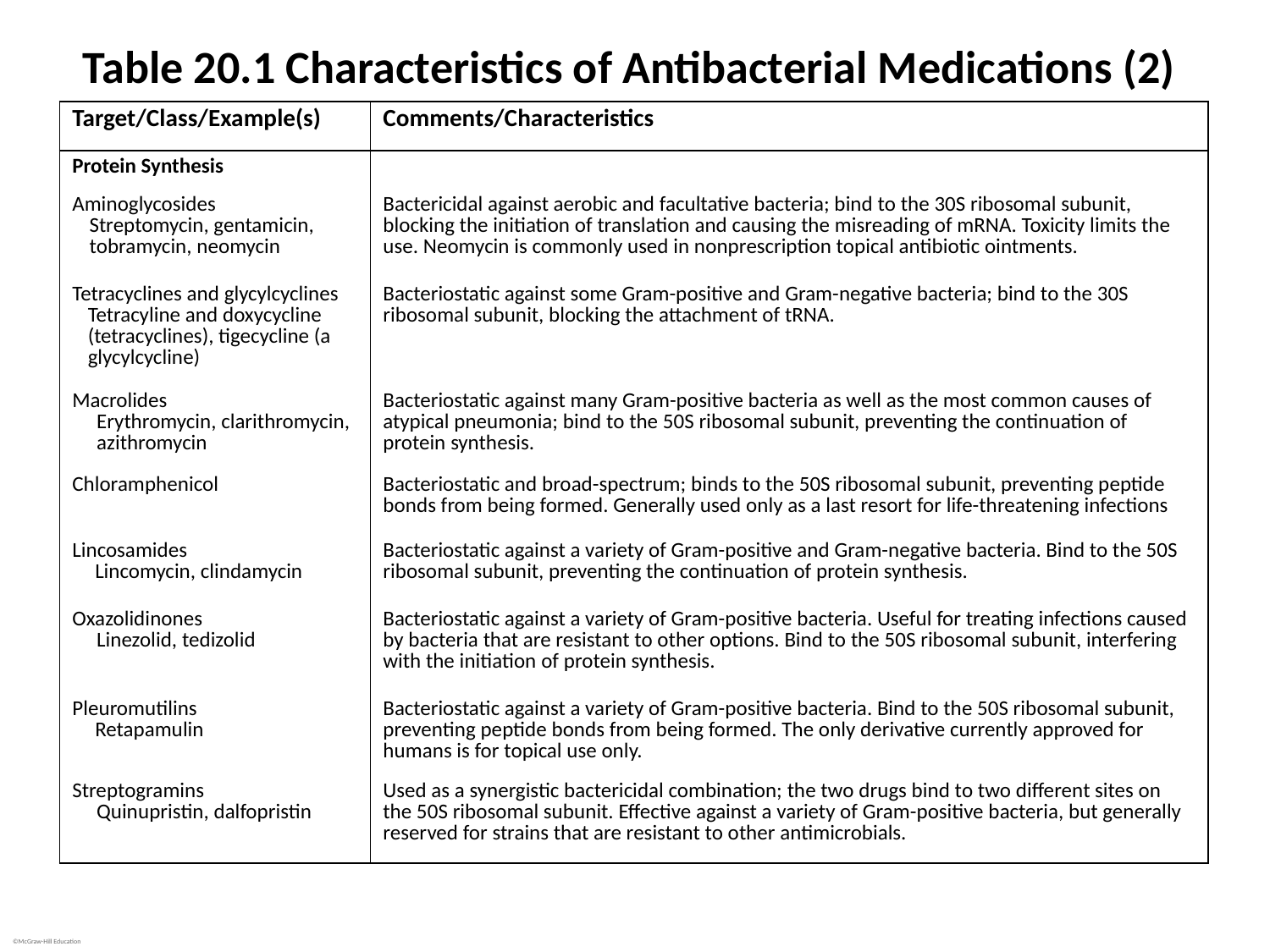

# Table 20.1 Characteristics of Antibacterial Medications (2)
| Target/Class/Example(s) | Comments/Characteristics |
| --- | --- |
| Protein Synthesis |  |
| Aminoglycosides Streptomycin, gentamicin, tobramycin, neomycin | Bactericidal against aerobic and facultative bacteria; bind to the 30S ribosomal subunit, blocking the initiation of translation and causing the misreading of mRNA. Toxicity limits the use. Neomycin is commonly used in nonprescription topical antibiotic ointments. |
| Tetracyclines and glycylcyclines Tetracyline and doxycycline (tetracyclines), tigecycline (a glycylcycline) | Bacteriostatic against some Gram-positive and Gram-negative bacteria; bind to the 30S ribosomal subunit, blocking the attachment of tRNA. |
| Macrolides Erythromycin, clarithromycin, azithromycin | Bacteriostatic against many Gram-positive bacteria as well as the most common causes of atypical pneumonia; bind to the 50S ribosomal subunit, preventing the continuation of protein synthesis. |
| Chloramphenicol | Bacteriostatic and broad-spectrum; binds to the 50S ribosomal subunit, preventing peptide bonds from being formed. Generally used only as a last resort for life-threatening infections |
| Lincosamides  Lincomycin, clindamycin | Bacteriostatic against a variety of Gram-positive and Gram-negative bacteria. Bind to the 50S ribosomal subunit, preventing the continuation of protein synthesis. |
| Oxazolidinones Linezolid, tedizolid | Bacteriostatic against a variety of Gram-positive bacteria. Useful for treating infections caused by bacteria that are resistant to other options. Bind to the 50S ribosomal subunit, interfering with the initiation of protein synthesis. |
| Pleuromutilins  Retapamulin | Bacteriostatic against a variety of Gram-positive bacteria. Bind to the 50S ribosomal subunit, preventing peptide bonds from being formed. The only derivative currently approved for humans is for topical use only. |
| Streptogramins Quinupristin, dalfopristin | Used as a synergistic bactericidal combination; the two drugs bind to two different sites on the 50S ribosomal subunit. Effective against a variety of Gram-positive bacteria, but generally reserved for strains that are resistant to other antimicrobials. |